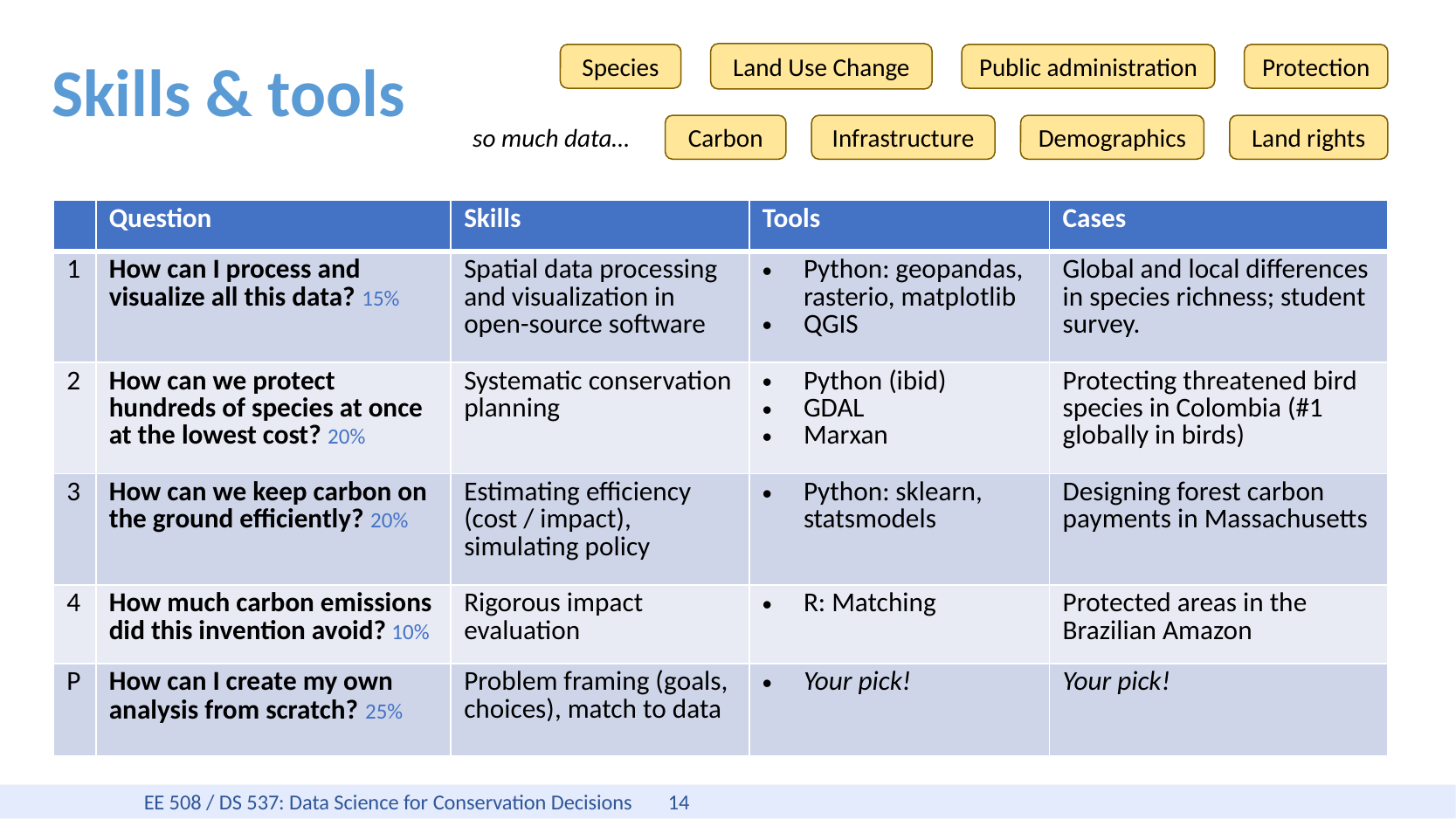

# Skills & tools
Land Use Change
Species
Public administration
Protection
so much data…
Carbon
Infrastructure
Demographics
Land rights
|  | Question we’ll ask | Skills we’ll need | Tools we’ll learn | Cases we’ll study |
| --- | --- | --- | --- | --- |
| 1 | How can I process and visualize all this data? 15% | Spatial data processing and visualization in open-source software | Python: geopandas, rasterio, matplotlib QGIS | Global and local differences in species richness; student survey. |
| 2 | How can we protect hundreds of species at once at the lowest cost? 20% | Systematic conservation planning | Python (ibid) GDAL Marxan | Protecting threatened bird species in Colombia (#1 globally in birds) |
| 3 | How can we keep carbon on the ground efficiently? 20% | Estimating efficiency (cost / impact), simulating policy | Python: sklearn, statsmodels | Designing forest carbon payments in Massachusetts |
|  | Question we’ll ask | Skills we’ll need | Tools we’ll learn | Cases we’ll study |
| --- | --- | --- | --- | --- |
| 1 | How can I process and visualize all this data? 15% | Spatial data processing and visualization in open-source software | Python: geopandas, rasterio, matplotlib QGIS | Global and local differences in species richness; student survey. |
| 2 | How can we protect hundreds of species at once at the lowest cost? 20% | Systematic conservation planning | Python (ibid) GDAL Marxan | Protecting threatened bird species in Colombia (#1 globally in birds) |
| 3 | How can we keep carbon on the ground efficiently? 20% | Estimating efficiency (cost / impact), simulating policy | Python: sklearn, statsmodels | Designing forest carbon payments in Massachusetts |
| 4 | How much carbon emissions did this invention avoid? 10% | Rigorous impact evaluation | R: Matching | Protected areas in the Brazilian Amazon |
|  | Question we’ll ask | Skills we’ll need | Tools we’ll learn | Cases we’ll study |
| --- | --- | --- | --- | --- |
| 1 | How can I process and visualize all this data? 15% | Spatial data processing and visualization in open-source software | Python: geopandas, rasterio, matplotlib QGIS | Global and local differences in species richness; student survey. |
|  | Question we’ll ask | Skills we’ll need | Tools we’ll learn | Cases we’ll study |
| --- | --- | --- | --- | --- |
| 1 | How can I process and visualize all this data? 15% | Spatial data processing and visualization in open-source software | Python: geopandas, rasterio, matplotlib QGIS | Global and local differences in species richness; student survey. |
| 2 | How can we protect hundreds of species at once at the lowest cost? 20% | Systematic conservation planning | Python (ibid) GDAL Marxan | Protecting threatened bird species in Colombia (#1 globally in birds) |
|  | Question | Skills | Tools | Cases |
| --- | --- | --- | --- | --- |
| 1 | How can I process and visualize all this data? 15% | Spatial data processing and visualization in open-source software | Python: geopandas, rasterio, matplotlib QGIS | Global and local differences in species richness; student survey. |
| 2 | How can we protect hundreds of species at once at the lowest cost? 20% | Systematic conservation planning | Python (ibid) GDAL Marxan | Protecting threatened bird species in Colombia (#1 globally in birds) |
| 3 | How can we keep carbon on the ground efficiently? 20% | Estimating efficiency (cost / impact), simulating policy | Python: sklearn, statsmodels | Designing forest carbon payments in Massachusetts |
| 4 | How much carbon emissions did this invention avoid? 10% | Rigorous impact evaluation | R: Matching | Protected areas in the Brazilian Amazon |
| P | How can I create my own analysis from scratch? 25% | Problem framing (goals, choices), match to data | Your pick! | Your pick! |